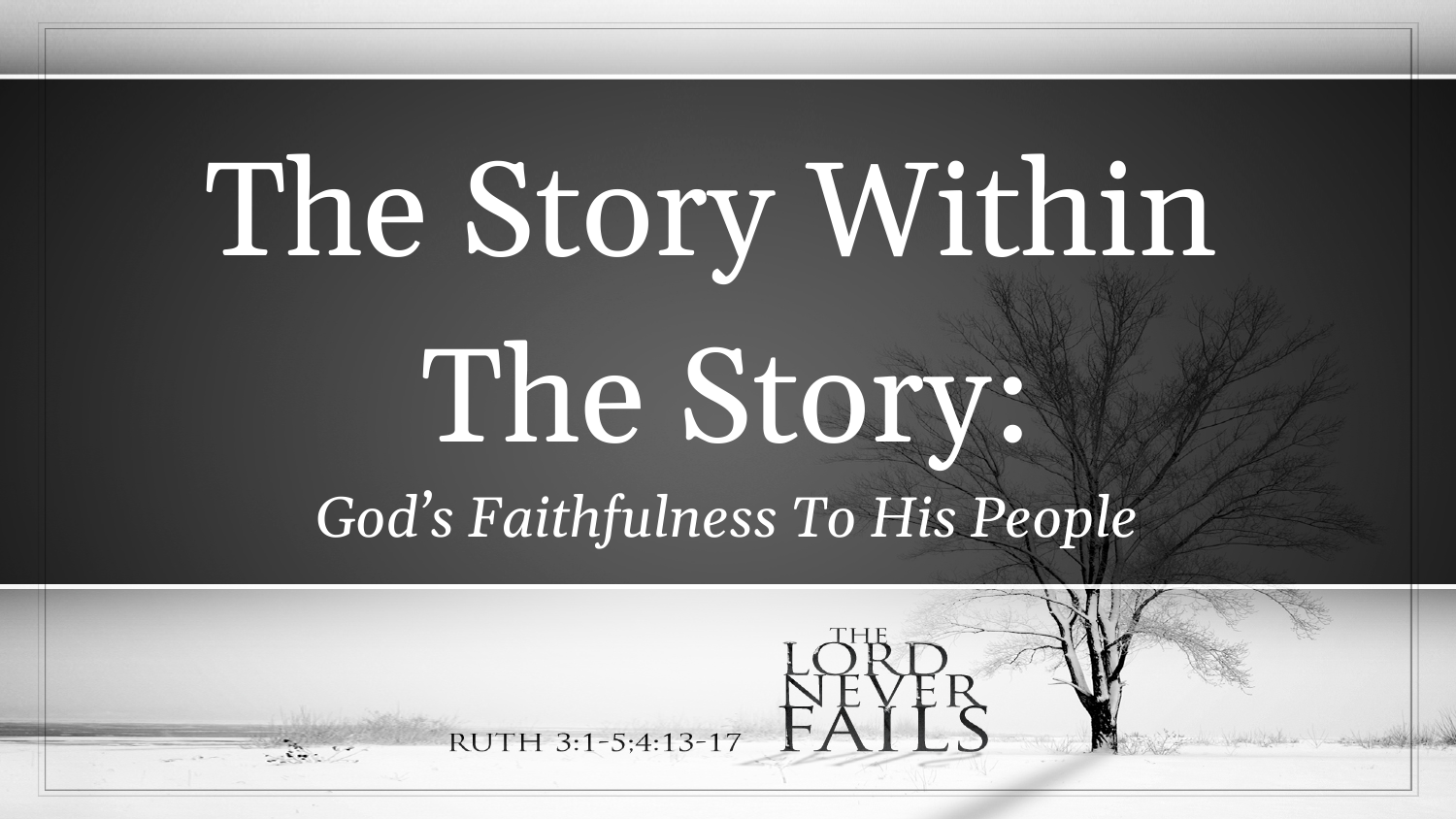

The Story Within
The Story:
God’s Faithfulness To His People